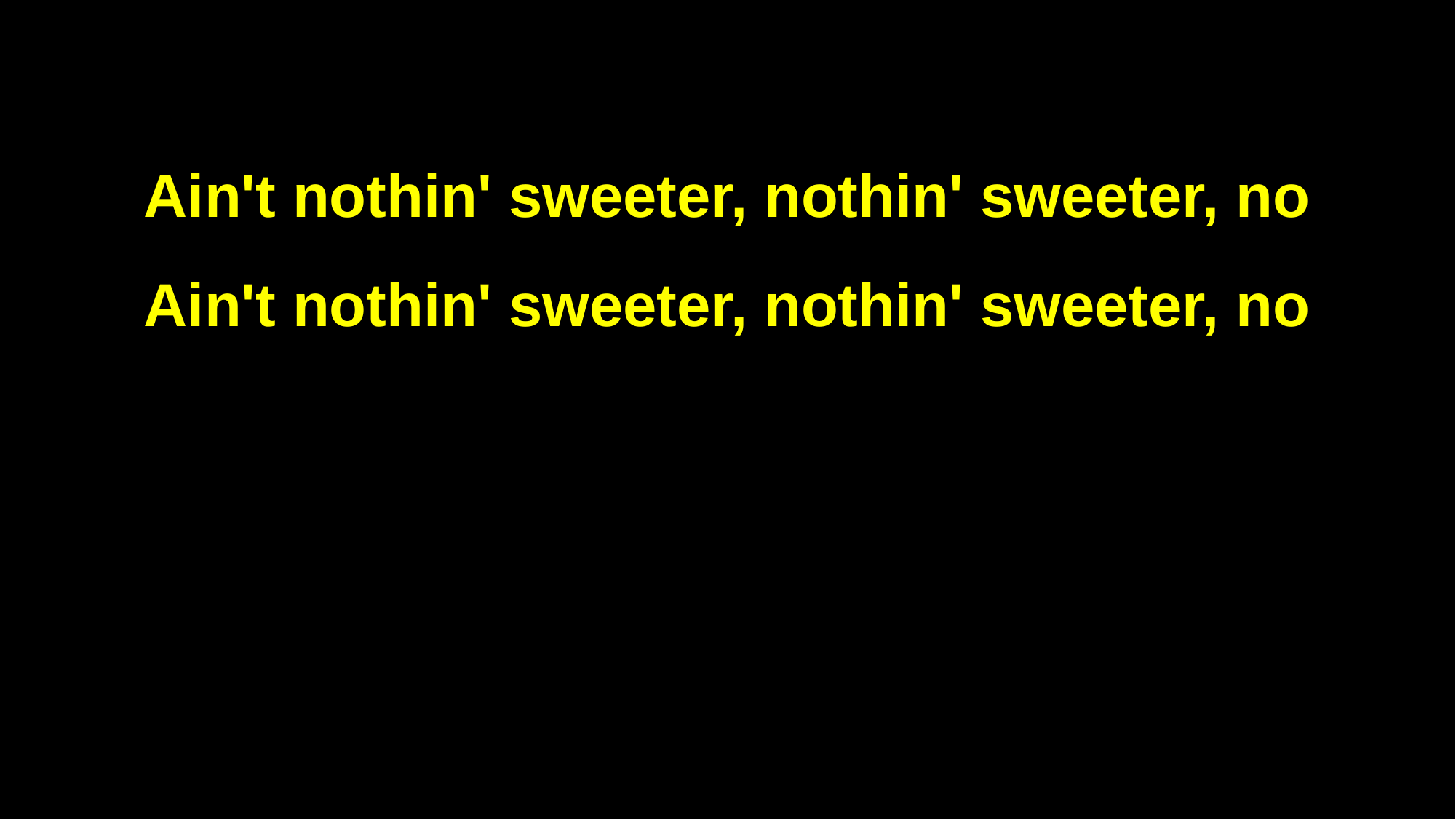

Ain't nothin' sweeter, nothin' sweeter, no
Ain't nothin' sweeter, nothin' sweeter, no